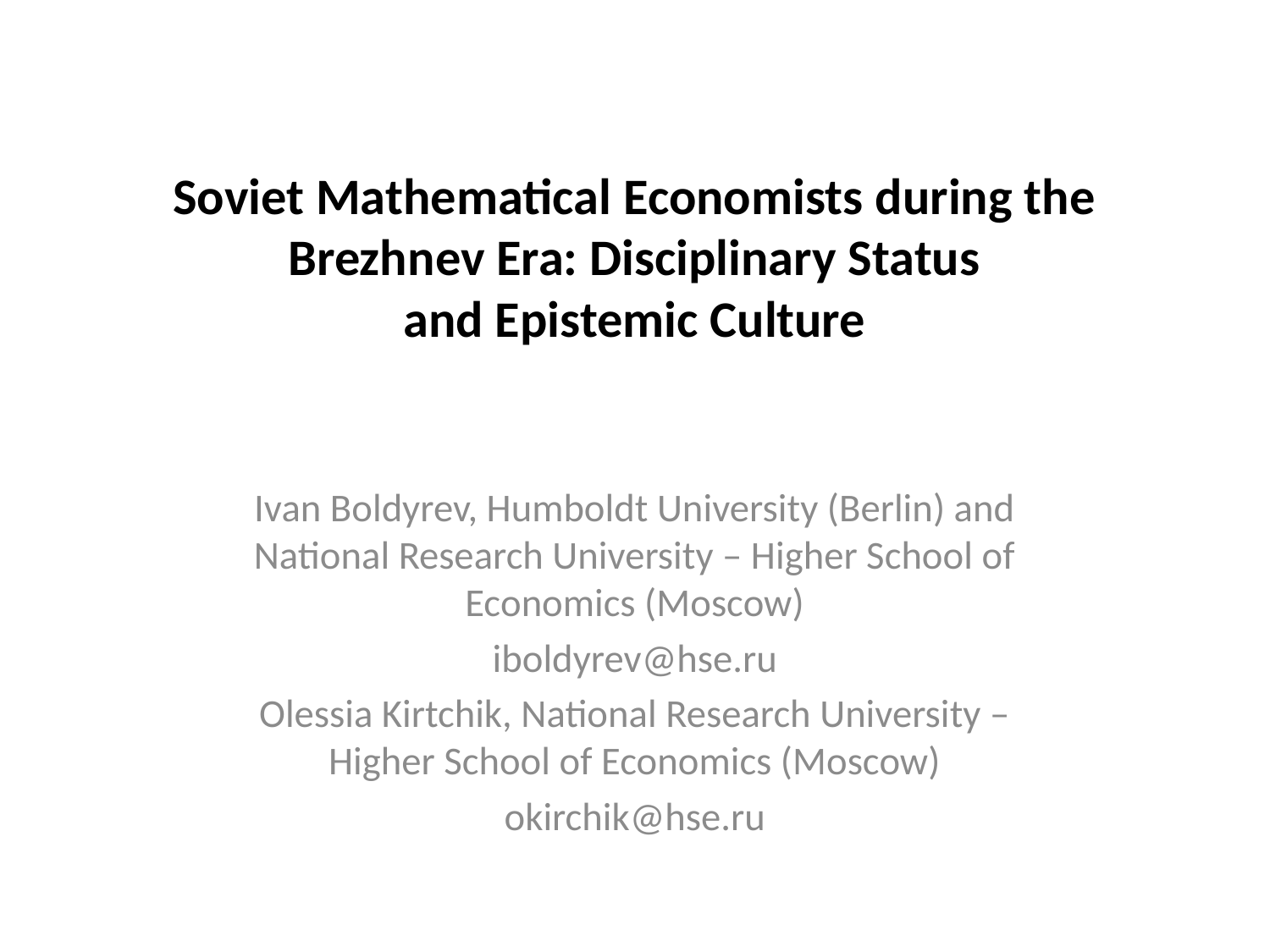

# Soviet Mathematical Economists during the Brezhnev Era: Disciplinary Status and Epistemic Culture
Ivan Boldyrev, Humboldt University (Berlin) and National Research University – Higher School of Economics (Moscow)
iboldyrev@hse.ru
Olessia Kirtchik, National Research University – Higher School of Economics (Moscow)
okirchik@hse.ru